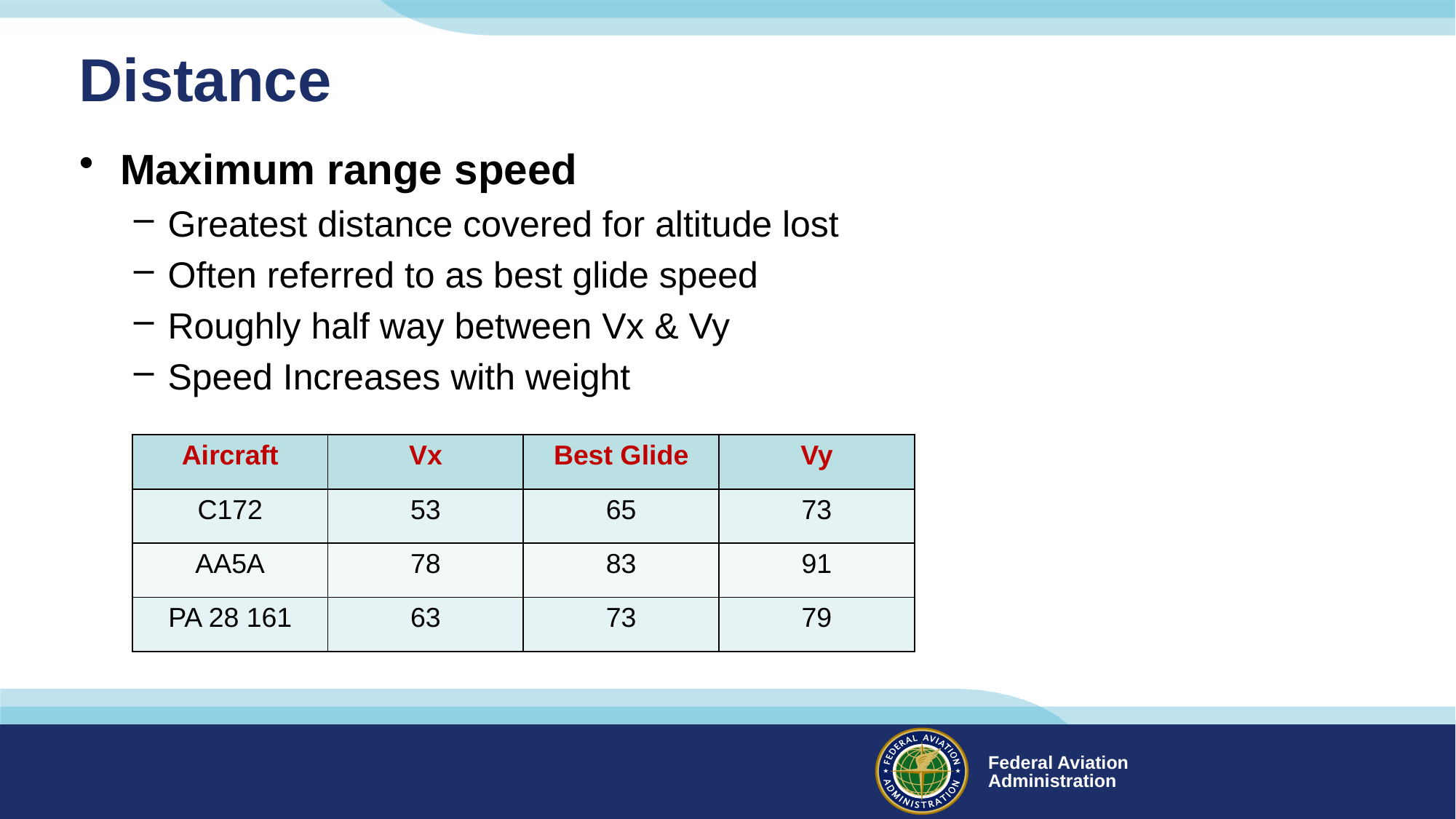

# Distance
Maximum range speed
Greatest distance covered for altitude lost
Often referred to as best glide speed
Roughly half way between Vx & Vy
Speed Increases with weight

| Aircraft | Vx | Best Glide | Vy |
| --- | --- | --- | --- |
| C172 | 53 | 65 | 73 |
| AA5A | 78 | 83 | 91 |
| PA 28 161 | 63 | 73 | 79 |